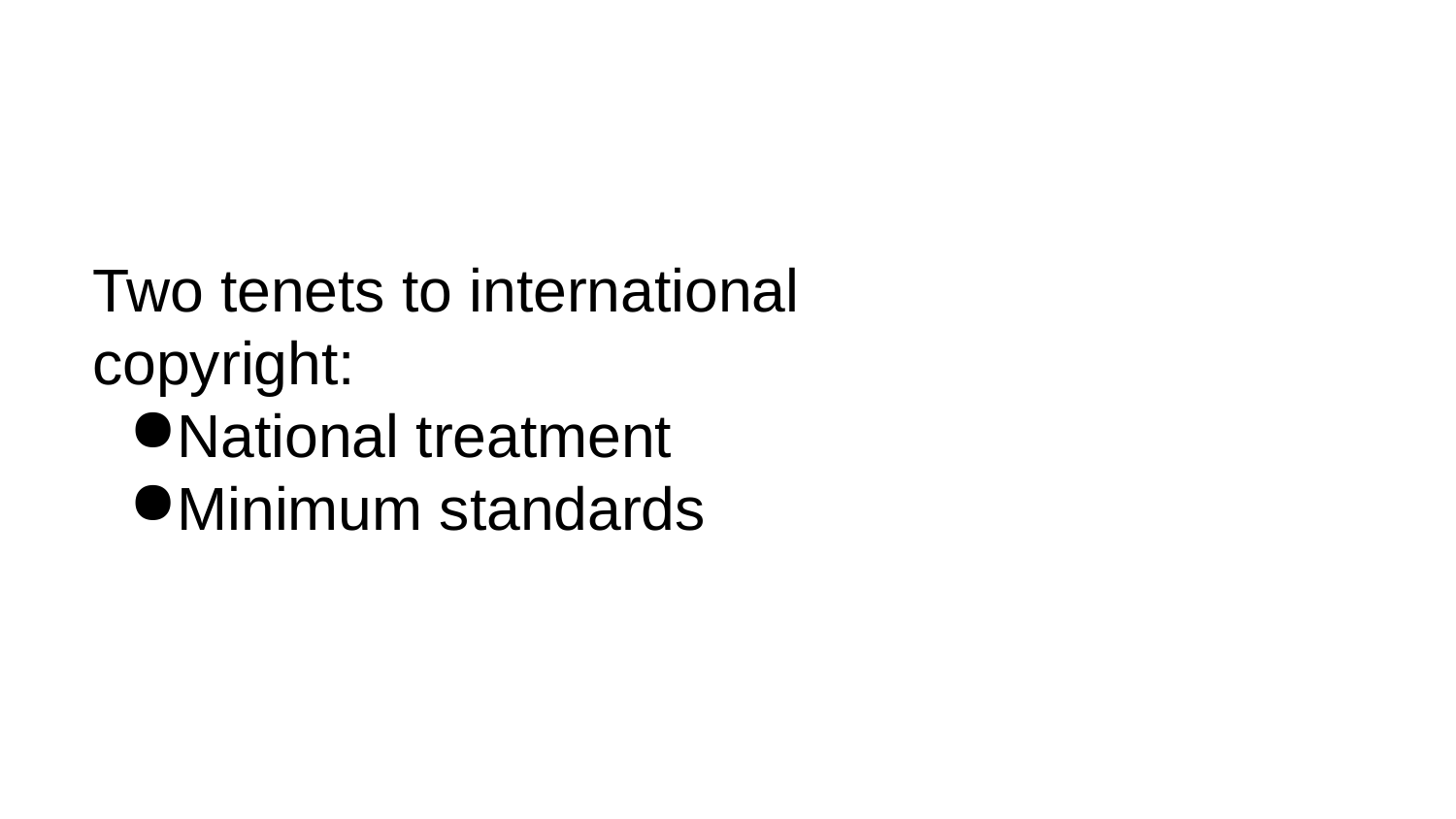

# Two tenets to international copyright:
National treatment
Minimum standards